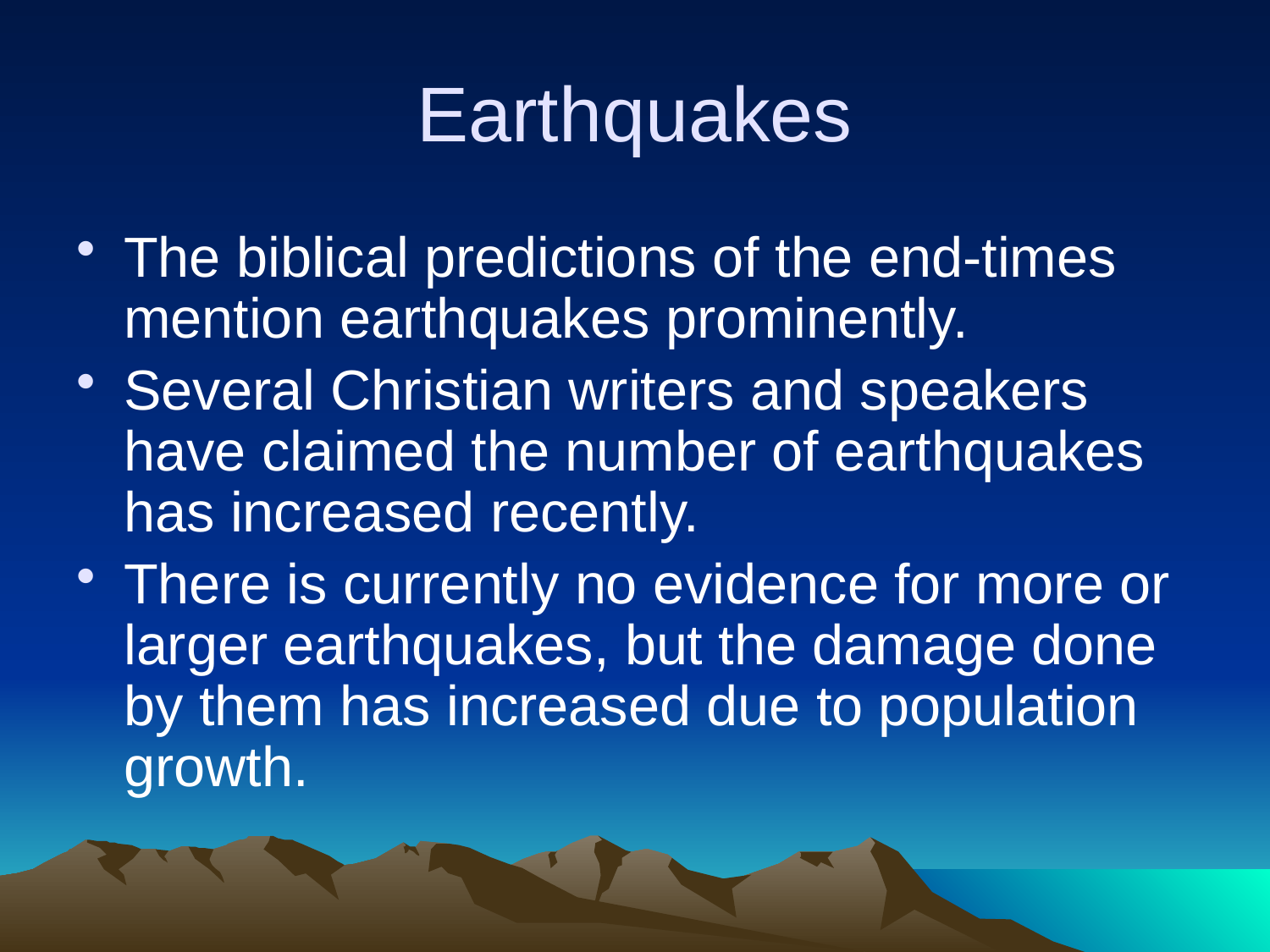

# Earthquakes
The biblical predictions of the end-times mention earthquakes prominently.
Several Christian writers and speakers have claimed the number of earthquakes has increased recently.
There is currently no evidence for more or larger earthquakes, but the damage done by them has increased due to population growth.